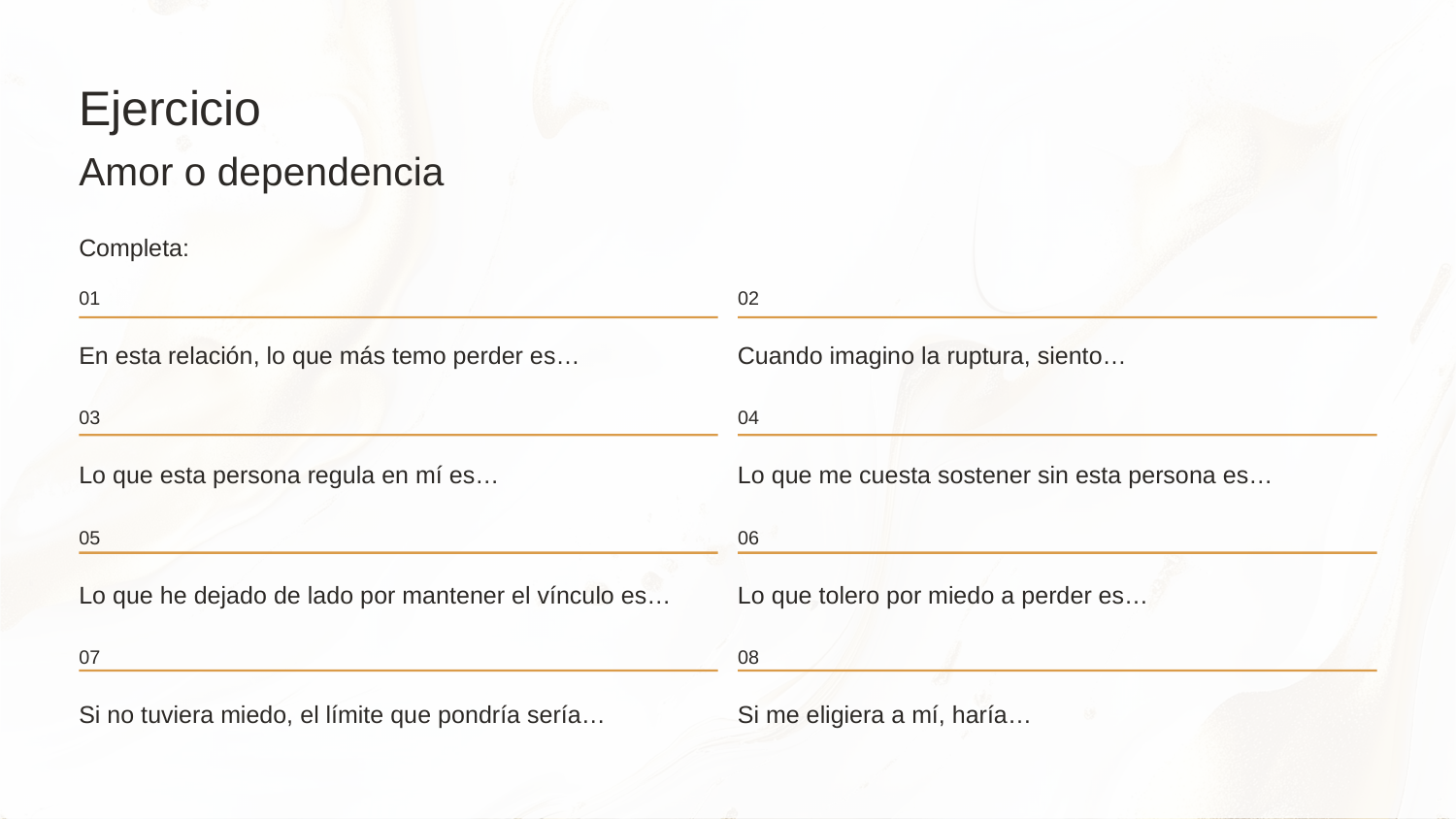

Ejercicio
Amor o dependencia
Completa:
01
02

En esta relación, lo que más temo perder es…
Cuando imagino la ruptura, siento…
03
04

Lo que esta persona regula en mí es…
Lo que me cuesta sostener sin esta persona es…
05
06

Lo que he dejado de lado por mantener el vínculo es…
Lo que tolero por miedo a perder es…
07
08

Si no tuviera miedo, el límite que pondría sería…
Si me eligiera a mí, haría…